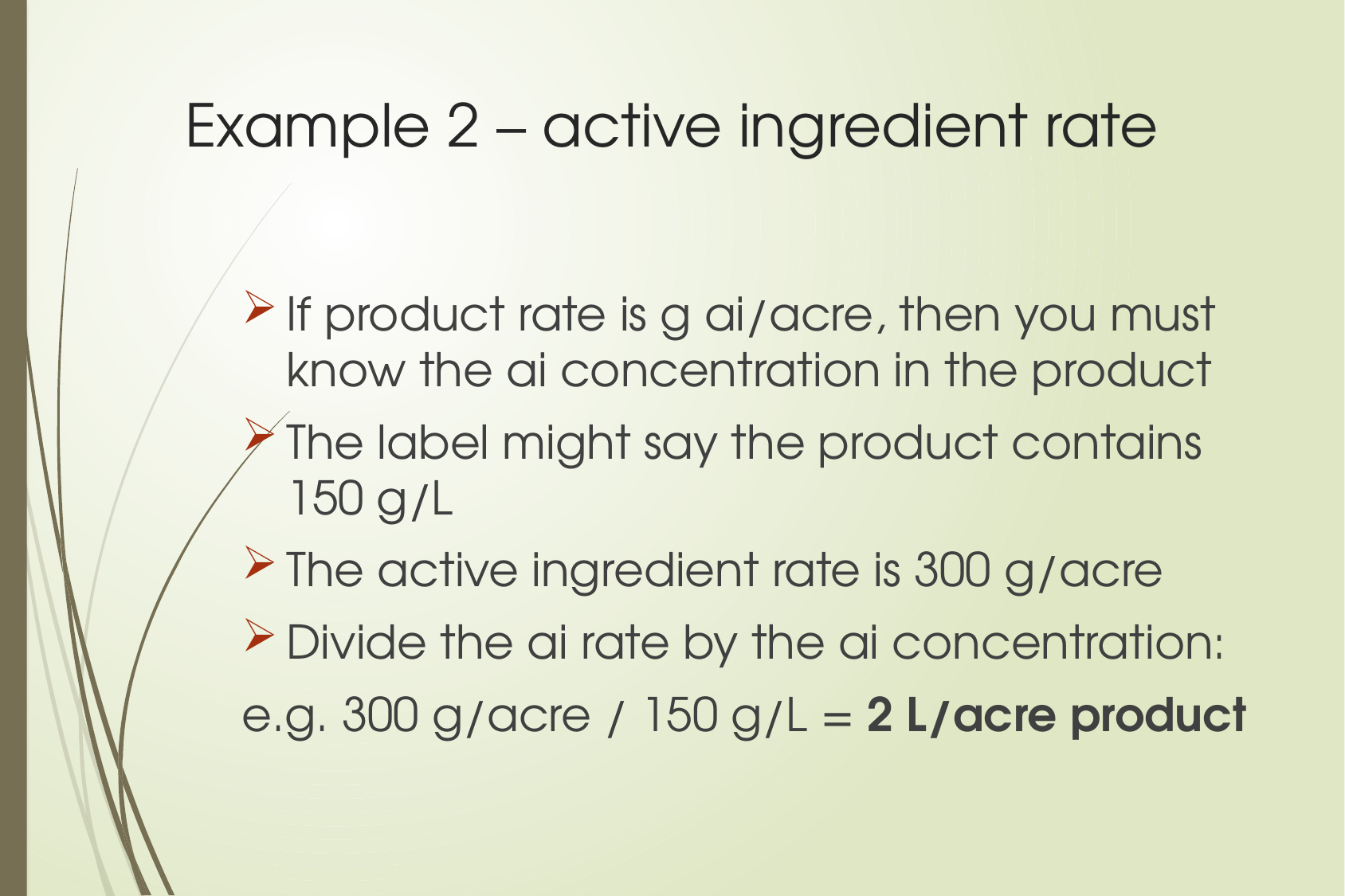

# Example 2 – active ingredient rate
If product rate is g ai/acre, then you must know the ai concentration in the product
The label might say the product contains 150 g/L
The active ingredient rate is 300 g/acre
Divide the ai rate by the ai concentration:
e.g. 300 g/acre / 150 g/L = 2 L/acre product